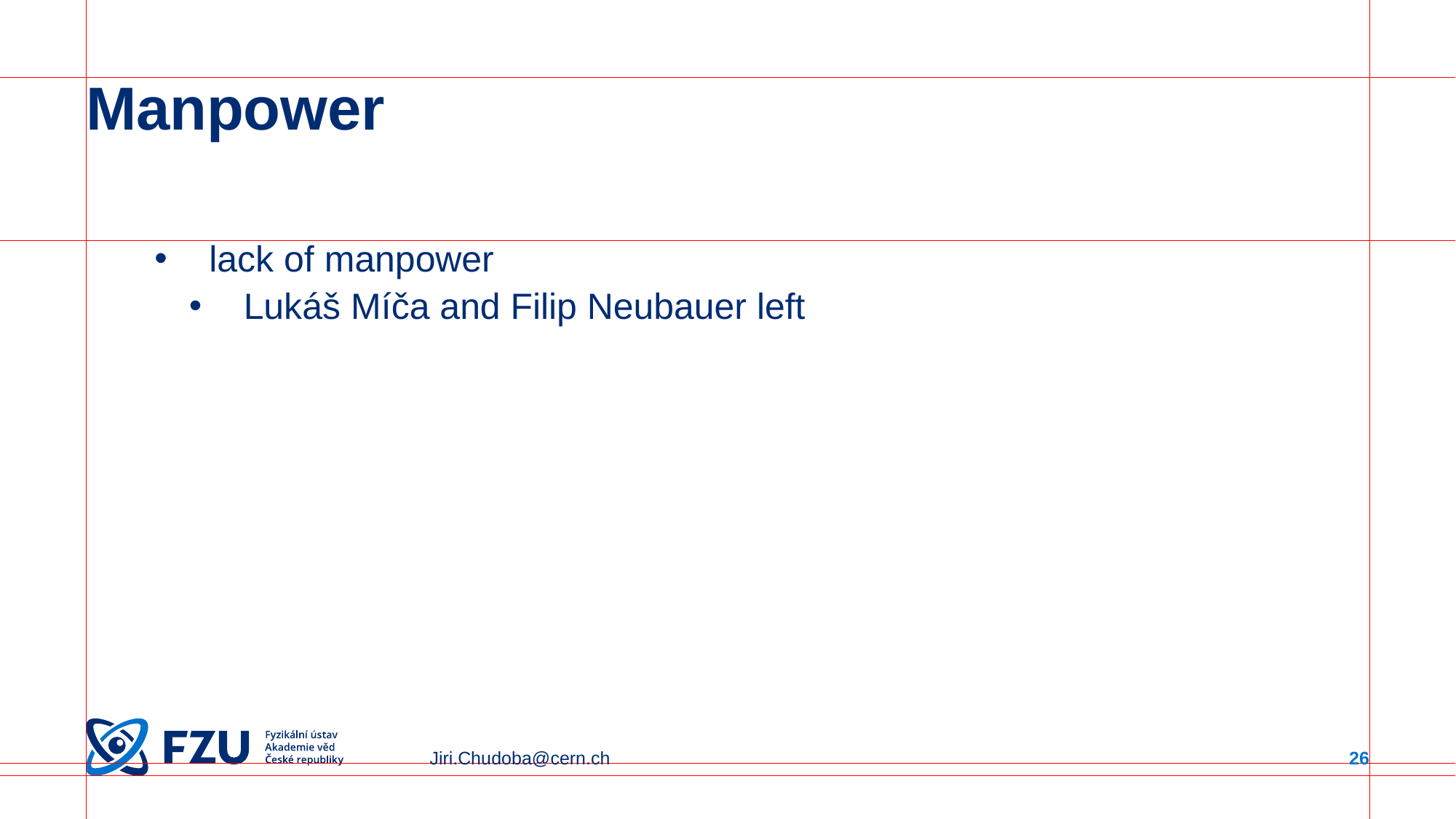

# Manpower
lack of manpower
Lukáš Míča and Filip Neubauer left
Jiri.Chudoba@cern.ch
26